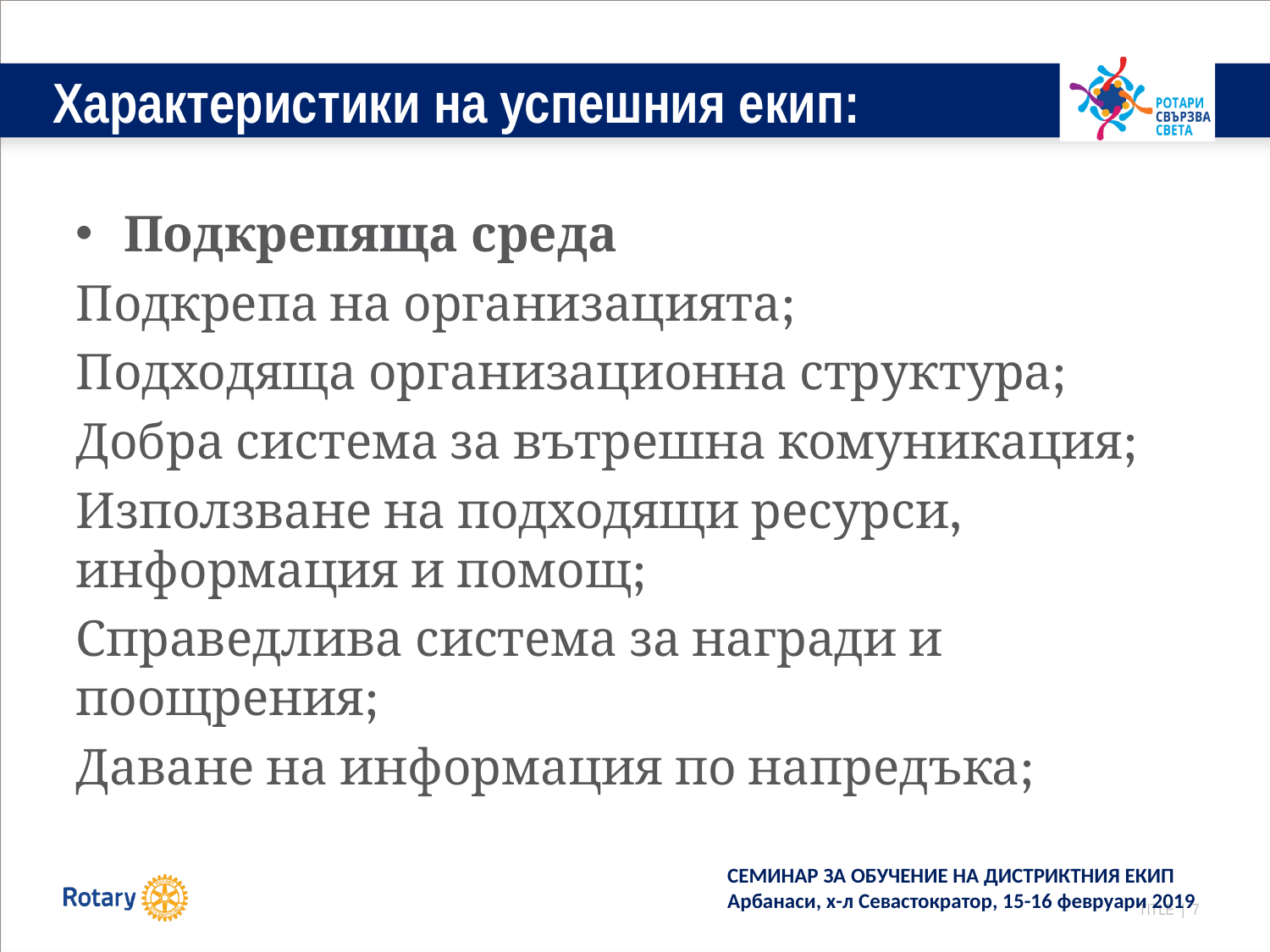

# Характеристики на успешния екип:
Подкрепяща среда
Подкрепа на организацията;
Подходяща организационна структура;
Добра система за вътрешна комуникация;
Използване на подходящи ресурси, информация и помощ;
Справедлива система за награди и поощрения;
Даване на информация по напредъка;